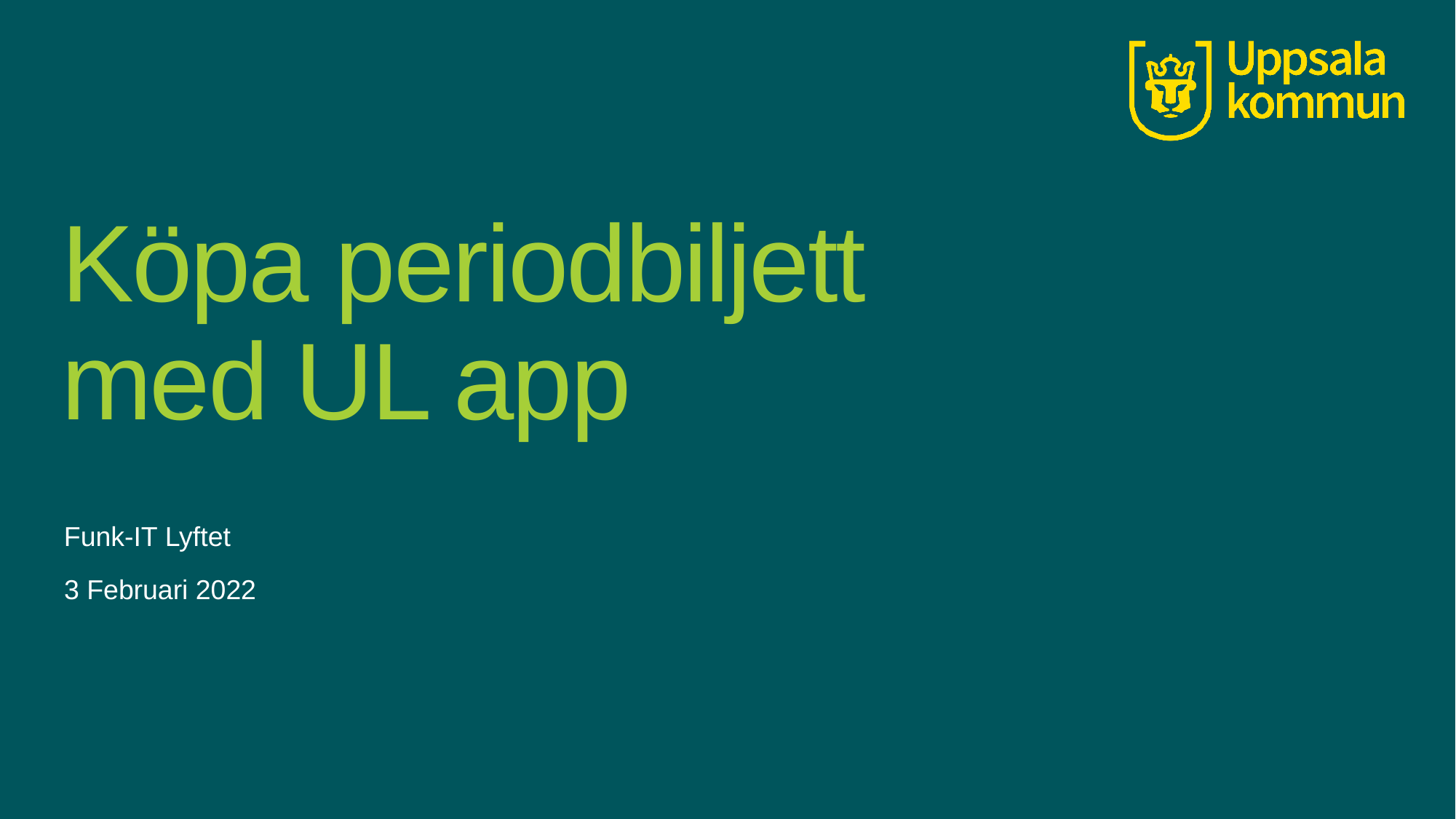

# Köpa periodbiljett med UL app
Funk-IT Lyftet
3 Februari 2022